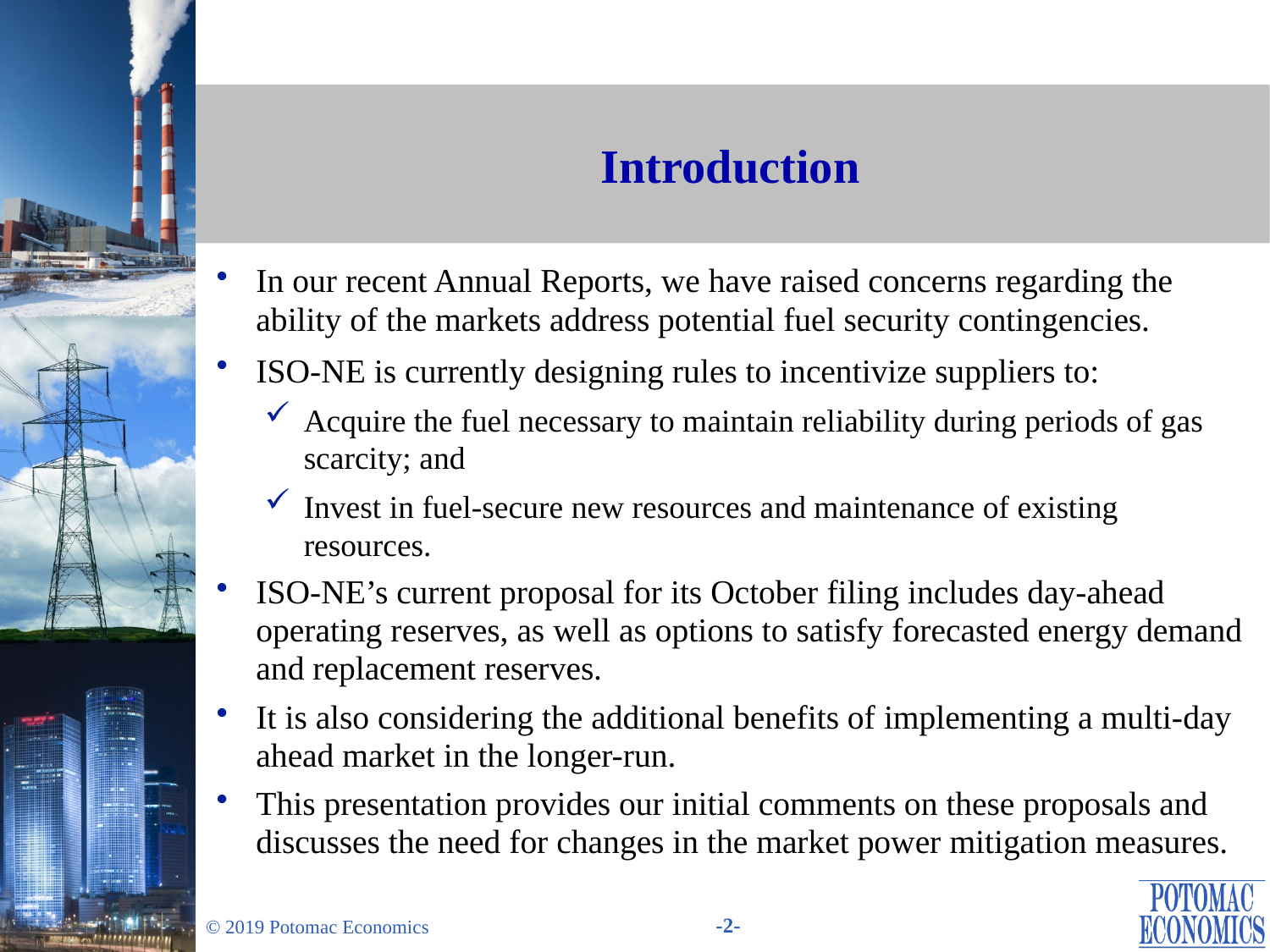

# Introduction
In our recent Annual Reports, we have raised concerns regarding the ability of the markets address potential fuel security contingencies.
ISO-NE is currently designing rules to incentivize suppliers to:
Acquire the fuel necessary to maintain reliability during periods of gas scarcity; and
Invest in fuel-secure new resources and maintenance of existing resources.
ISO-NE’s current proposal for its October filing includes day-ahead operating reserves, as well as options to satisfy forecasted energy demand and replacement reserves.
It is also considering the additional benefits of implementing a multi-day ahead market in the longer-run.
This presentation provides our initial comments on these proposals and discusses the need for changes in the market power mitigation measures.